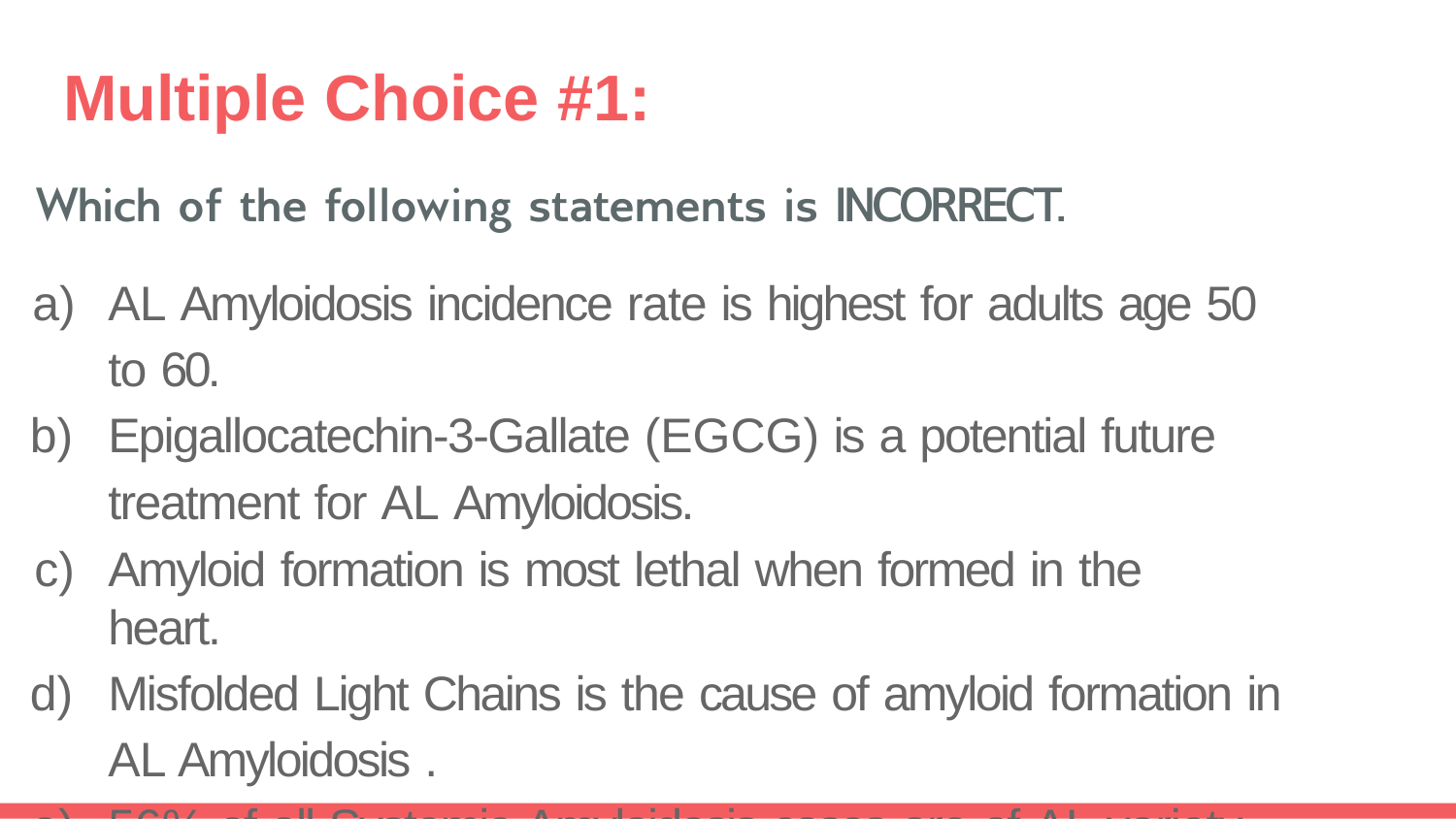

# Multiple Choice #1:
Which of the following statements is INCORRECT.
AL Amyloidosis incidence rate is highest for adults age 50  to 60.
Epigallocatechin-3-Gallate (EGCG) is a potential future  treatment for AL Amyloidosis.
Amyloid formation is most lethal when formed in the heart.
Misfolded Light Chains is the cause of amyloid formation in  AL Amyloidosis .
56% of all Systemic Amyloidosis cases are of AL variety